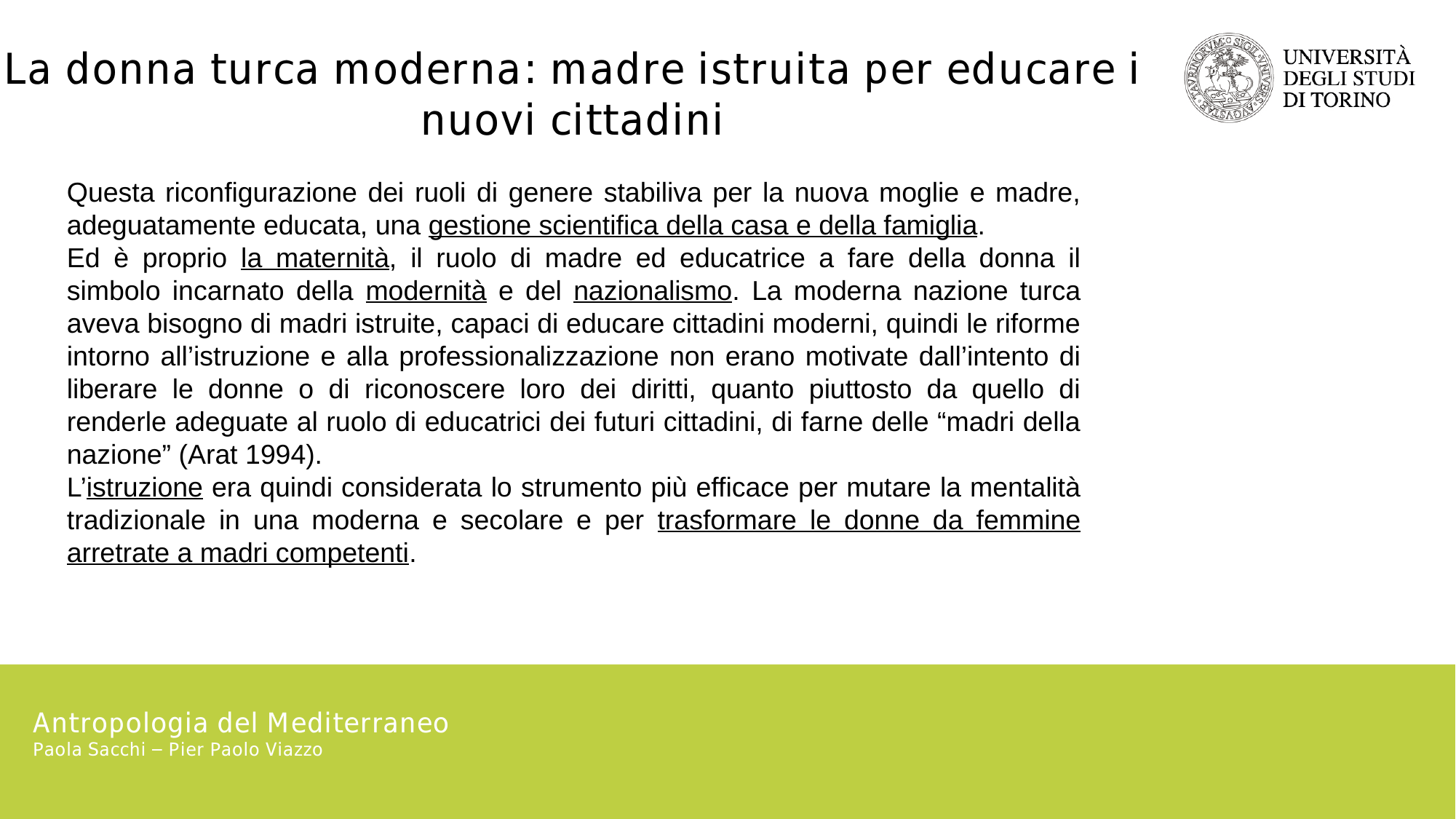

La donna turca moderna: madre istruita per educare i nuovi cittadini
Questa riconfigurazione dei ruoli di genere stabiliva per la nuova moglie e madre, adeguatamente educata, una gestione scientifica della casa e della famiglia.
Ed è proprio la maternità, il ruolo di madre ed educatrice a fare della donna il simbolo incarnato della modernità e del nazionalismo. La moderna nazione turca aveva bisogno di madri istruite, capaci di educare cittadini moderni, quindi le riforme intorno all’istruzione e alla professionalizzazione non erano motivate dall’intento di liberare le donne o di riconoscere loro dei diritti, quanto piuttosto da quello di renderle adeguate al ruolo di educatrici dei futuri cittadini, di farne delle “madri della nazione” (Arat 1994).
L’istruzione era quindi considerata lo strumento più efficace per mutare la mentalità tradizionale in una moderna e secolare e per trasformare le donne da femmine arretrate a madri competenti.

Antropologia del Mediterraneo
Paola Sacchi – Pier Paolo Viazzo
Antropologia del Mediterraneo